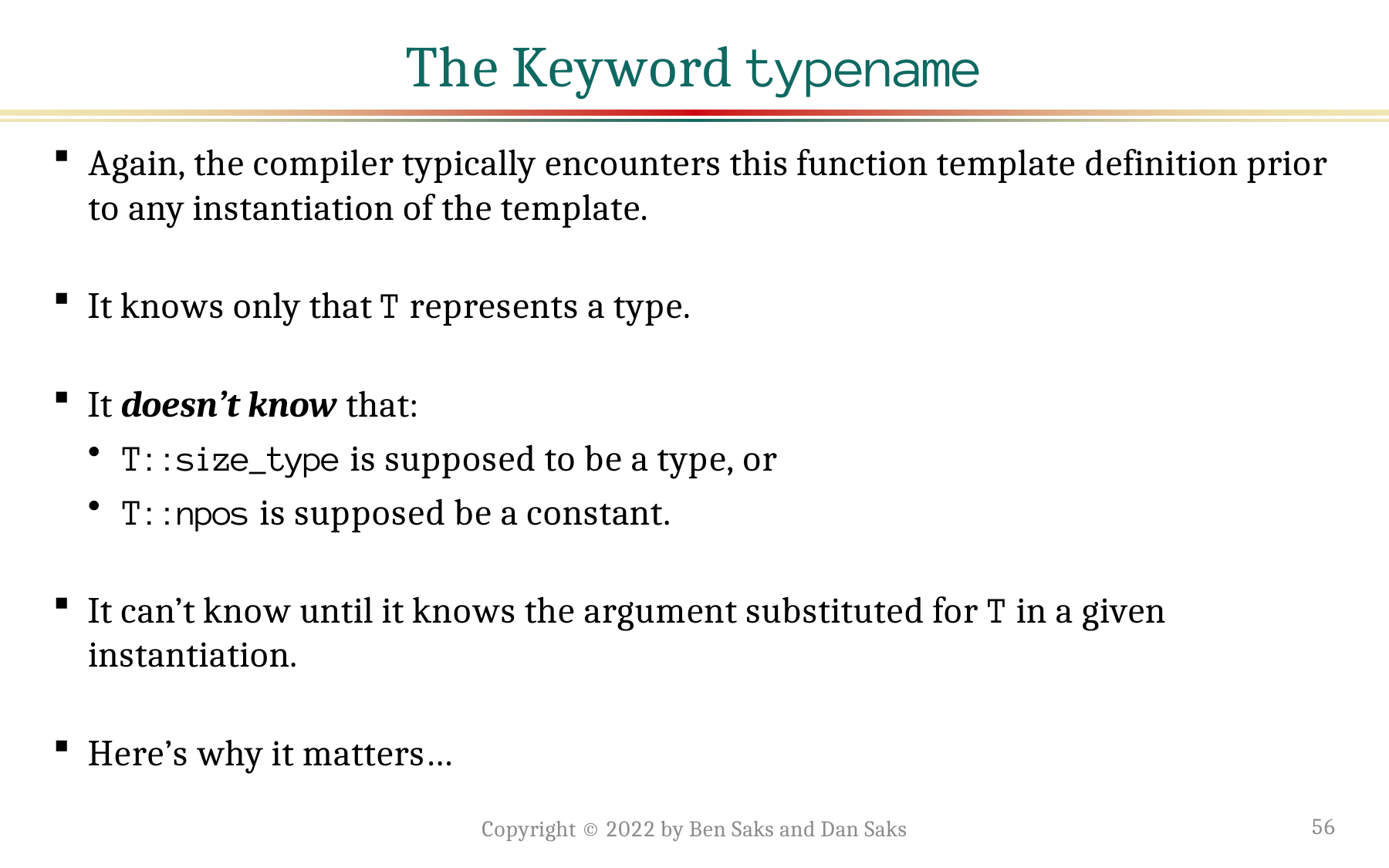

# The Keyword typename
Again, the compiler typically encounters this function template definition prior to any instantiation of the template.

It knows only that T represents a type.

It doesn’t know that:
T::size_type is supposed to be a type, or
T::npos is supposed be a constant.

It can’t know until it knows the argument substituted for T in a given instantiation.

Here’s why it matters…
Copyright © 2022 by Ben Saks and Dan Saks
56